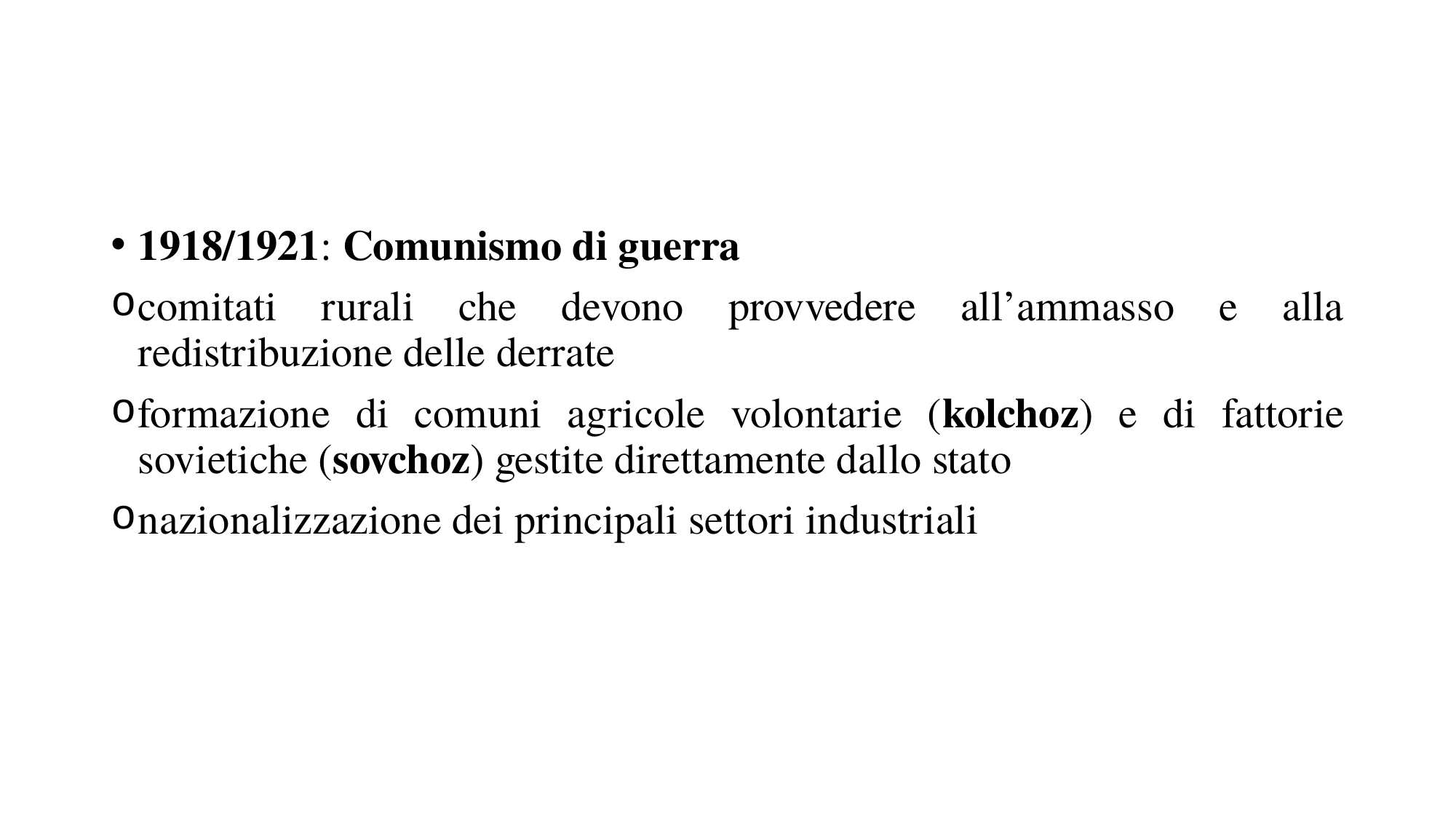

1918/1921: Comunismo di guerra
comitati rurali che devono provvedere all’ammasso e alla redistribuzione delle derrate
formazione di comuni agricole volontarie (kolchoz) e di fattorie sovietiche (sovchoz) gestite direttamente dallo stato
nazionalizzazione dei principali settori industriali